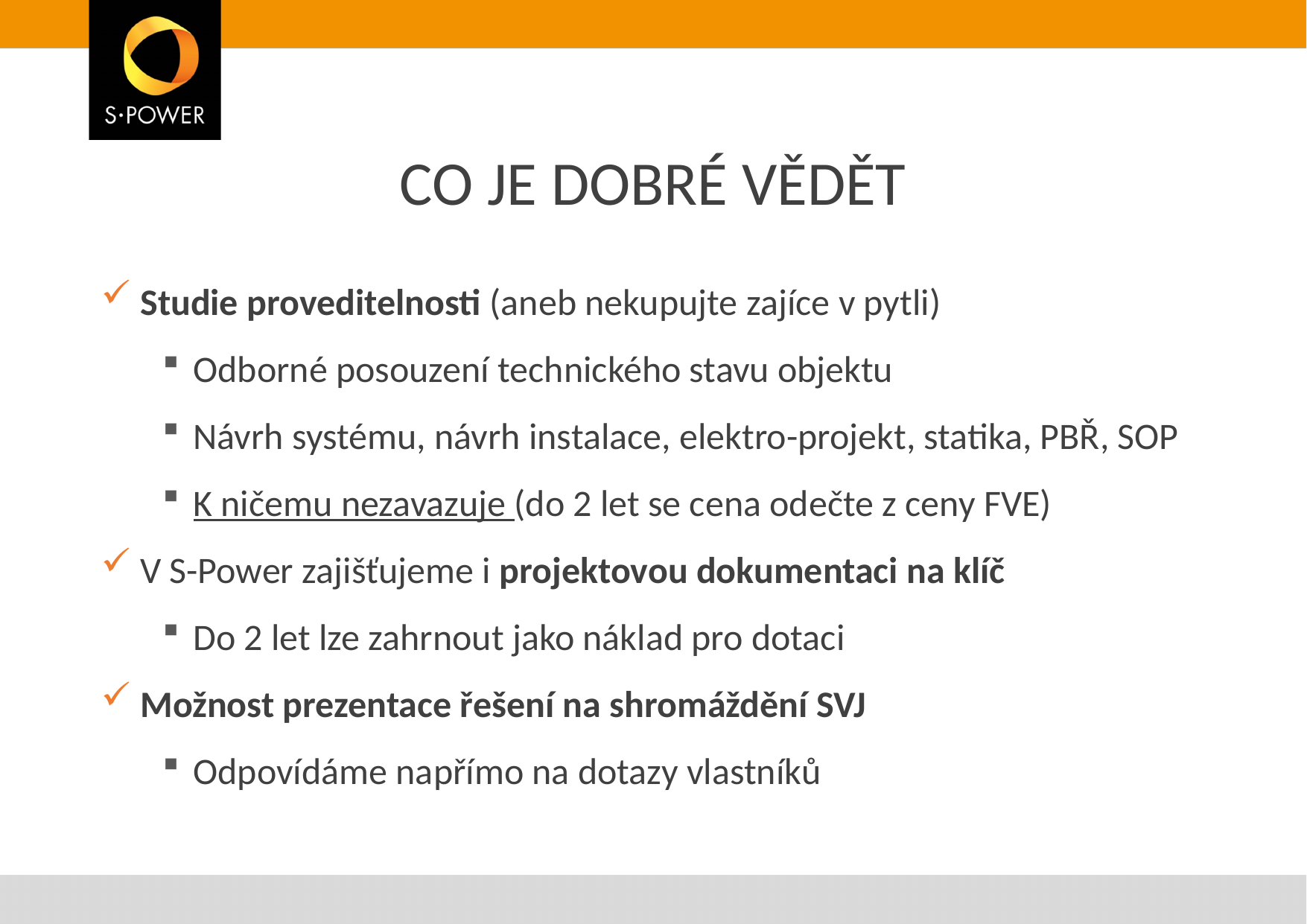

# CO JE DOBRÉ VĚDĚT
 Studie proveditelnosti (aneb nekupujte zajíce v pytli)
Odborné posouzení technického stavu objektu
Návrh systému, návrh instalace, elektro-projekt, statika, PBŘ, SOP
K ničemu nezavazuje (do 2 let se cena odečte z ceny FVE)
 V S-Power zajišťujeme i projektovou dokumentaci na klíč
Do 2 let lze zahrnout jako náklad pro dotaci
 Možnost prezentace řešení na shromáždění SVJ
Odpovídáme napřímo na dotazy vlastníků